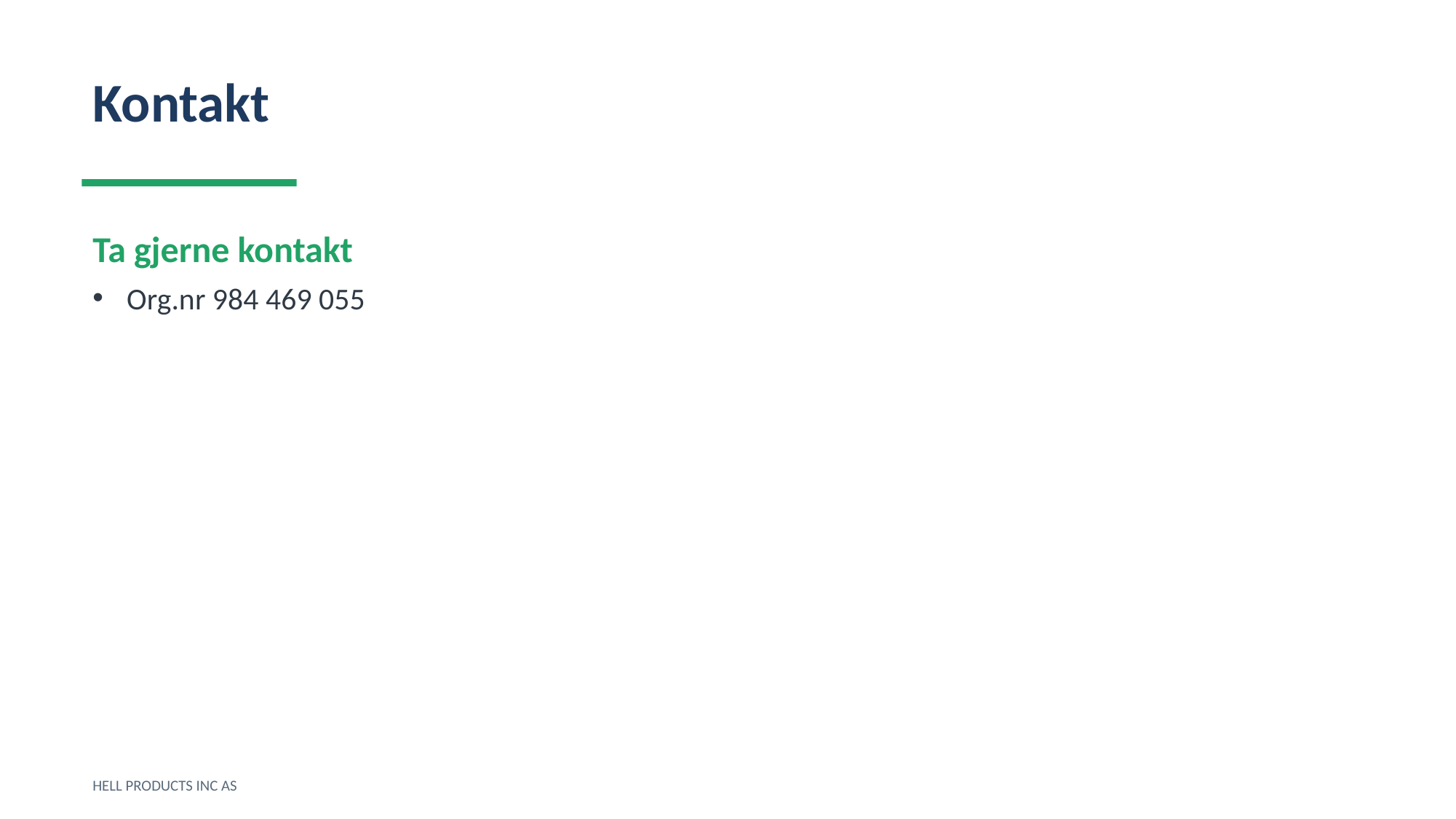

Kontakt

Ta gjerne kontakt
Org.nr 984 469 055
HELL PRODUCTS INC AS